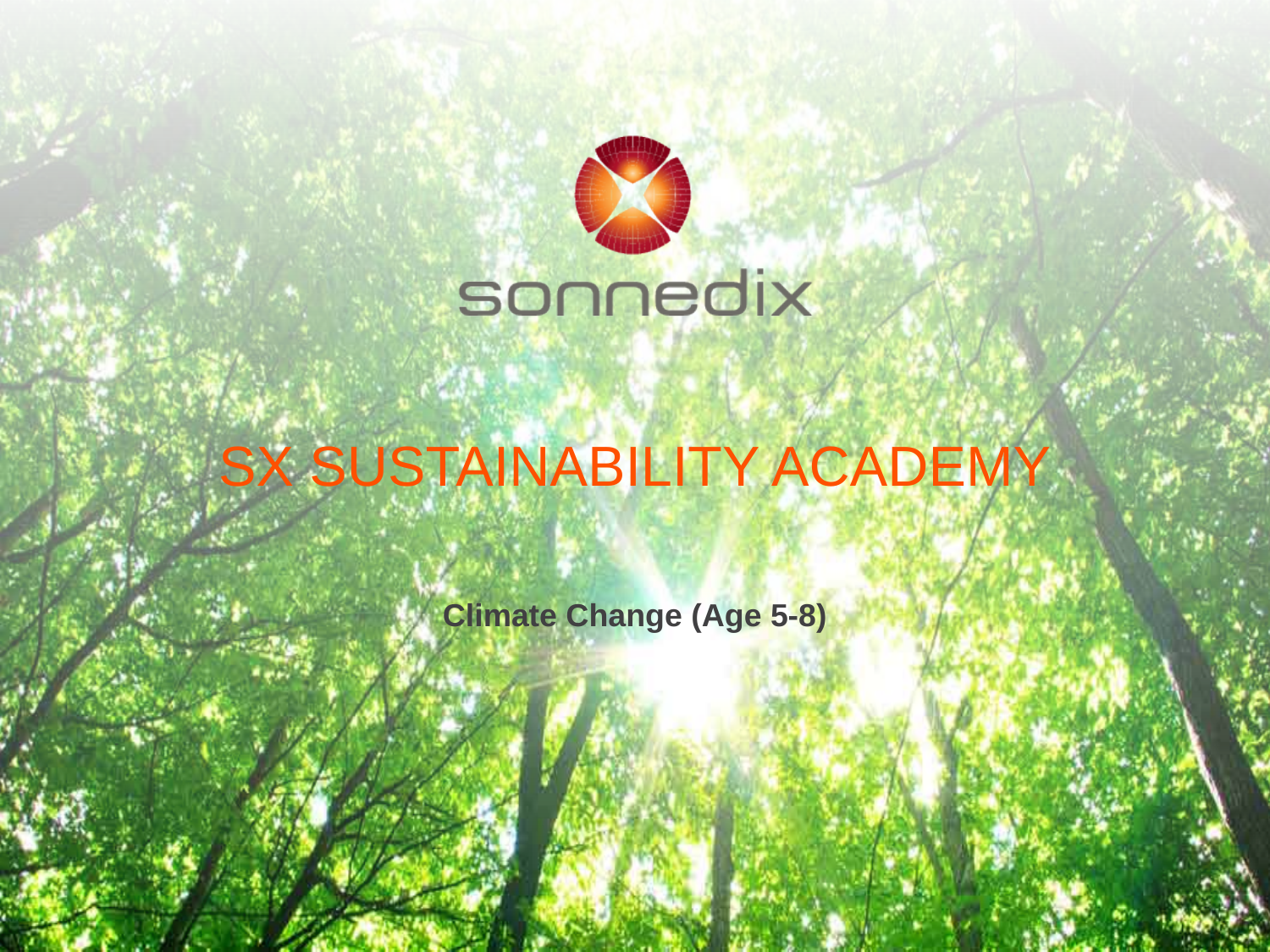

# SX Sustainability academy
Climate Change (Age 5-8)